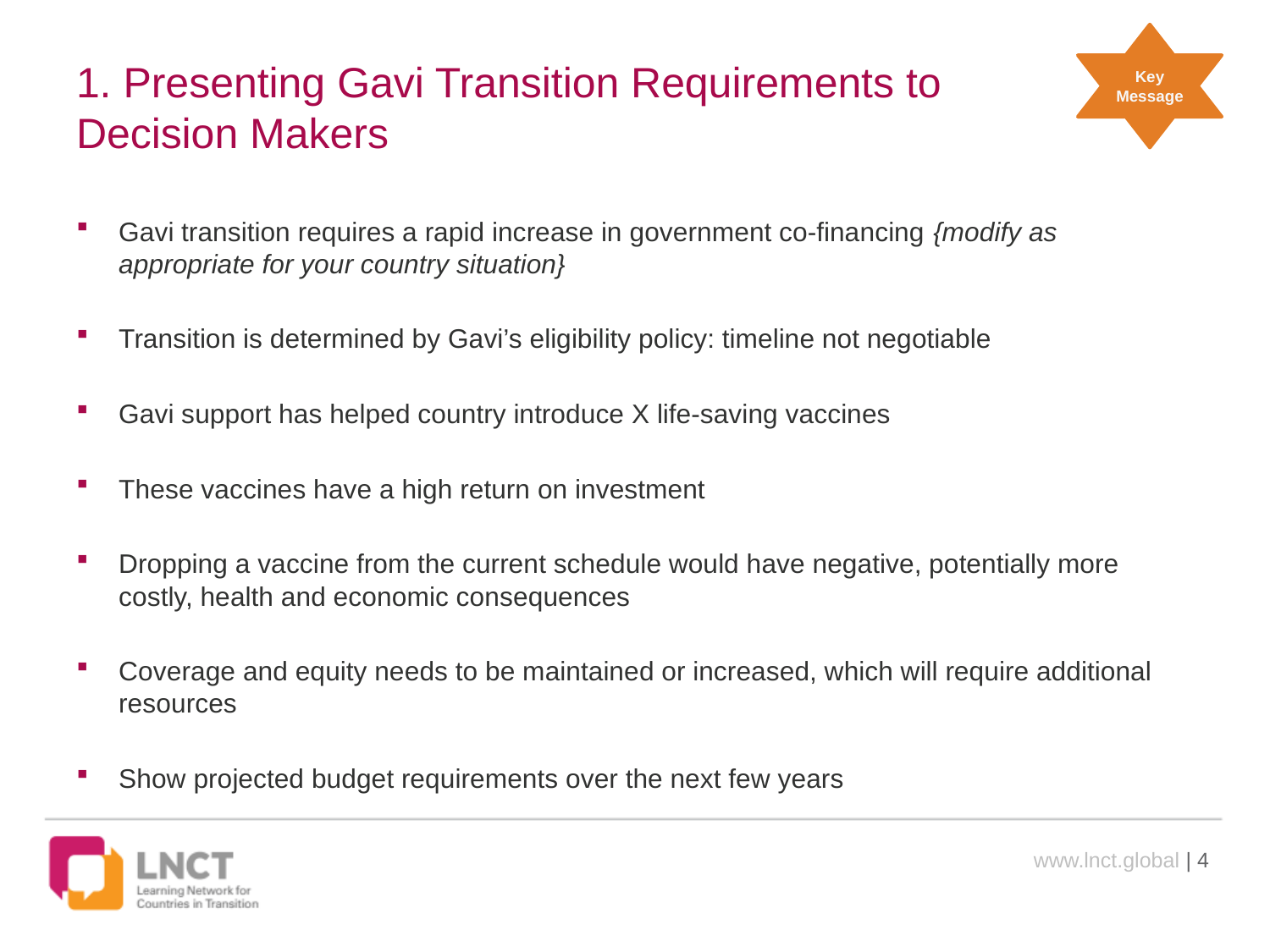

Key Message
# 1. Presenting Gavi Transition Requirements to Decision Makers
Gavi transition requires a rapid increase in government co-financing {modify as appropriate for your country situation}

Transition is determined by Gavi’s eligibility policy: timeline not negotiable

Gavi support has helped country introduce X life-saving vaccines

These vaccines have a high return on investment

Dropping a vaccine from the current schedule would have negative, potentially more costly, health and economic consequences

Coverage and equity needs to be maintained or increased, which will require additional resources

Show projected budget requirements over the next few years

www.lnct.global | 4